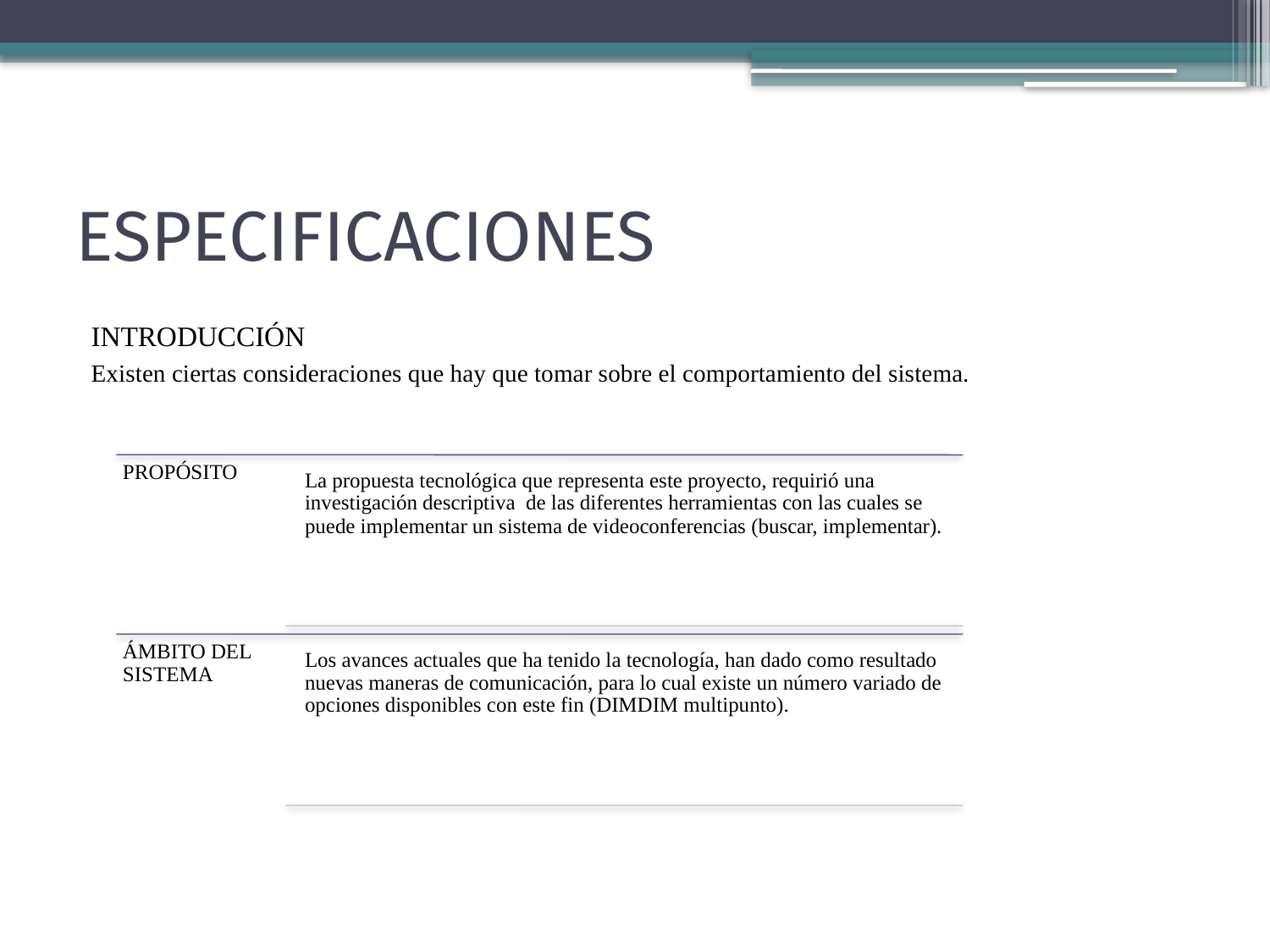

# ESPECIFICACIONES
INTRODUCCIÓN
Existen ciertas consideraciones que hay que tomar sobre el comportamiento del sistema.

PROPÓSITO
La propuesta tecnológica que representa este proyecto, requirió una investigación descriptiva  de las diferentes herramientas con las cuales se puede implementar un sistema de videoconferencias (buscar, implementar).
ÁMBITO DEL SISTEMA
Los avances actuales que ha tenido la tecnología, han dado como resultado nuevas maneras de comunicación, para lo cual existe un número variado de opciones disponibles con este fin (DIMDIM multipunto).